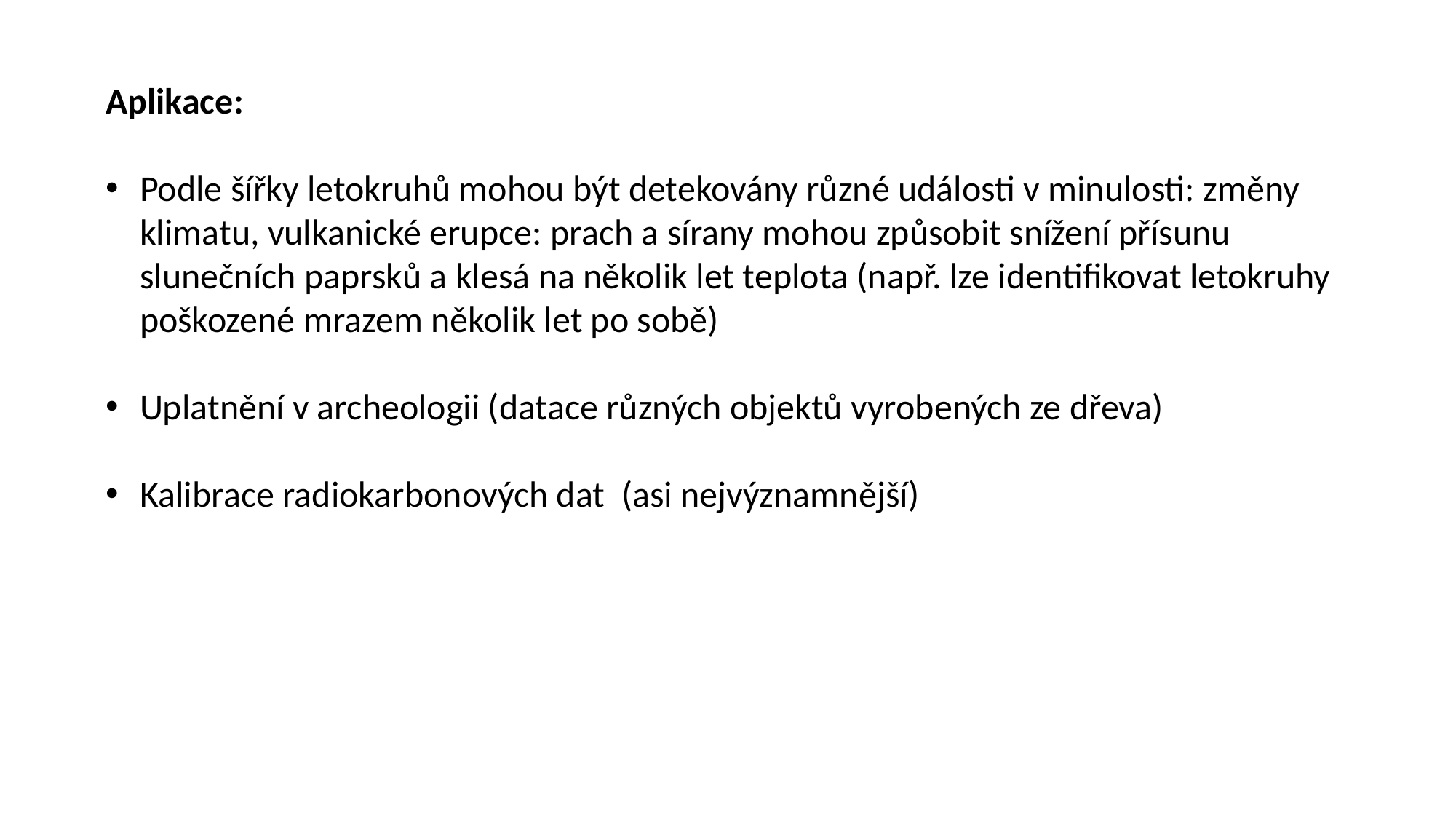

Aplikace:

Podle šířky letokruhů mohou být detekovány různé události v minulosti: změny klimatu, vulkanické erupce: prach a sírany mohou způsobit snížení přísunu slunečních paprsků a klesá na několik let teplota (např. lze identifikovat letokruhy poškozené mrazem několik let po sobě)

Uplatnění v archeologii (datace různých objektů vyrobených ze dřeva)

Kalibrace radiokarbonových dat  (asi nejvýznamnější)